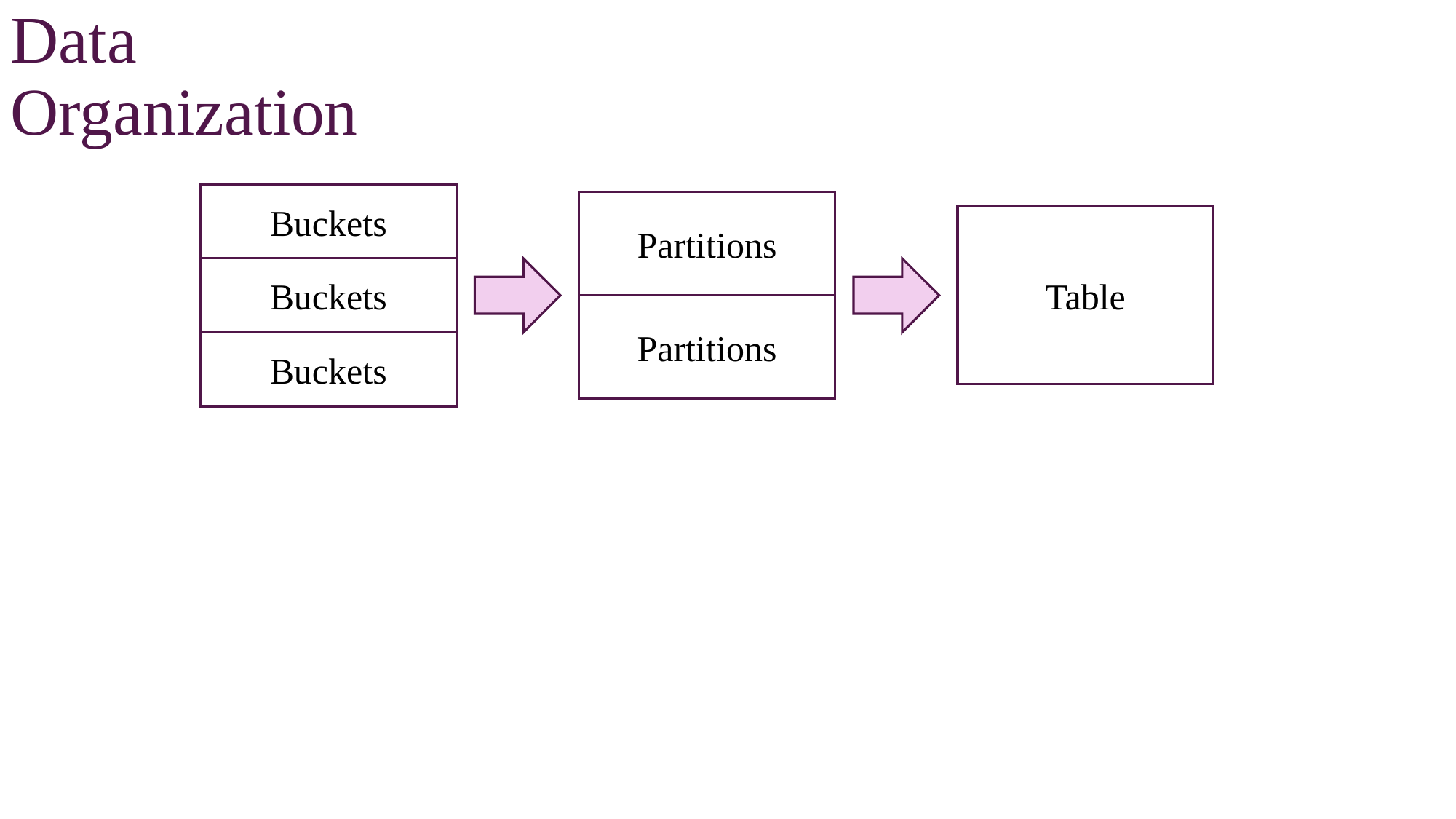

Data Organization
Buckets
Partitions
Table

Buckets

Partitions
Buckets